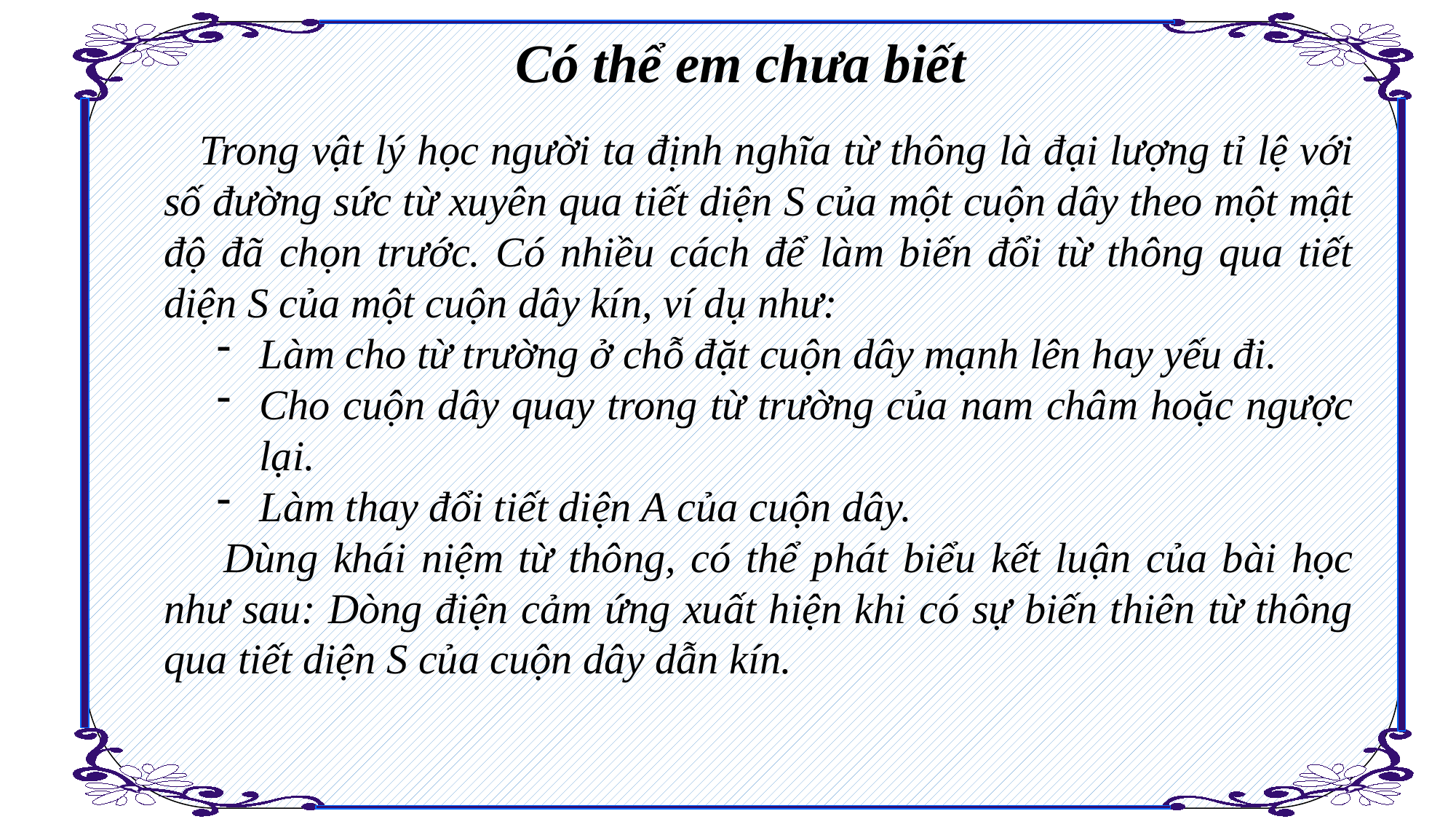

Có thể em chưa biết
   Trong vật lý học người ta định nghĩa từ thông là đại lượng tỉ lệ với số đường sức từ xuyên qua tiết diện S của một cuộn dây theo một mật độ đã chọn trước. Có nhiều cách để làm biến đổi từ thông qua tiết diện S của một cuộn dây kín, ví dụ như:
Làm cho từ trường ở chỗ đặt cuộn dây mạnh lên hay yếu đi.
Cho cuộn dây quay trong từ trường của nam châm hoặc ngược lại.
Làm thay đổi tiết diện A của cuộn dây.
    Dùng khái niệm từ thông, có thể phát biểu kết luận của bài học như sau: Dòng điện cảm ứng xuất hiện khi có sự biến thiên từ thông qua tiết diện S của cuộn dây dẫn kín.